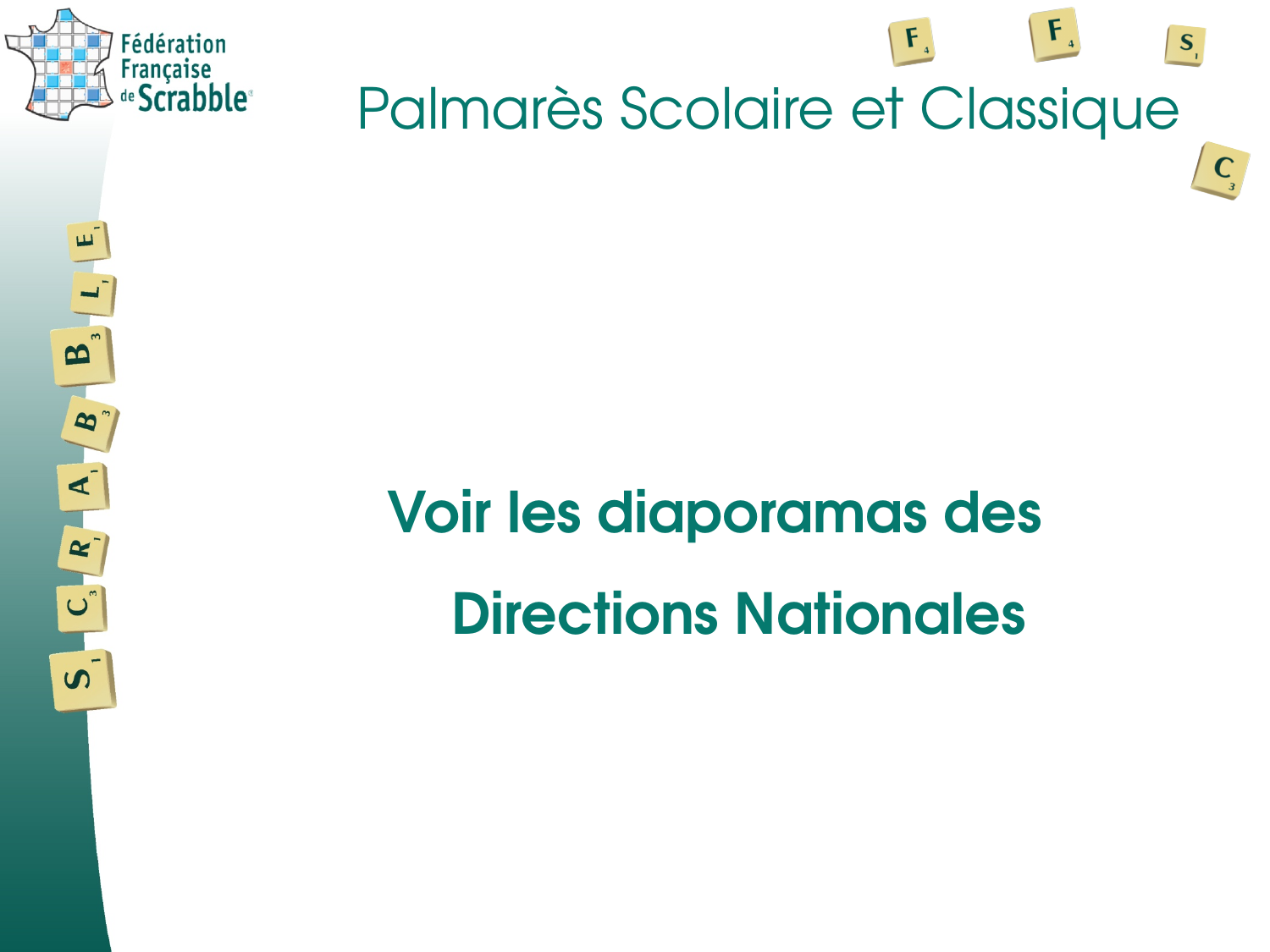

# Palmarès Scolaire et Classique
Voir les diaporamas des Directions Nationales